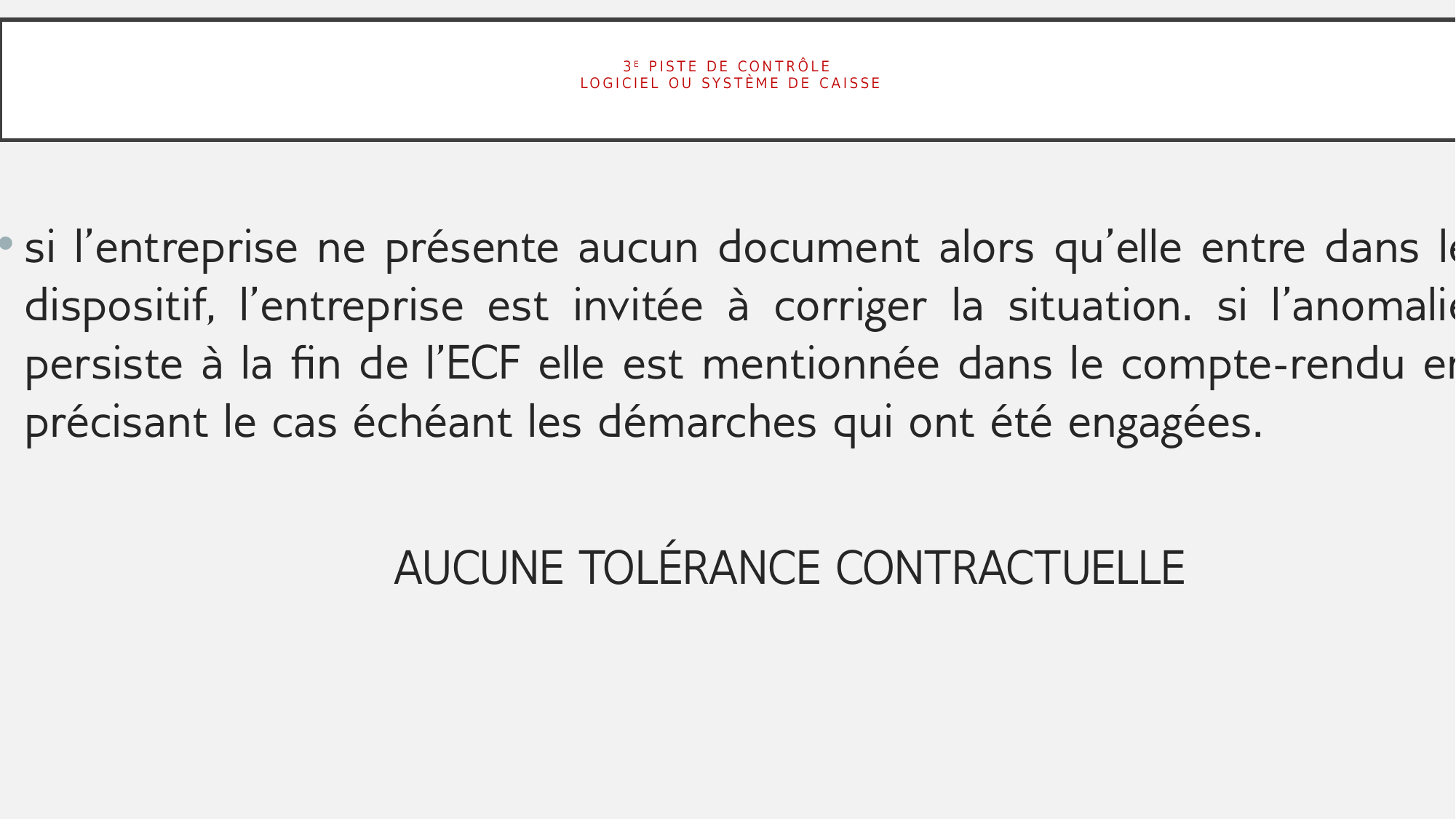

# 3e piste de contrôle logiciel ou système de caisse

si l’entreprise ne présente aucun document alors qu’elle entre dans le dispositif, l’entreprise est invitée à corriger la situation. si l’anomalie persiste à la fin de l’ECF elle est mentionnée dans le compte-rendu en précisant le cas échéant les démarches qui ont été engagées.

	AUCUNE TOLÉRANCE CONTRACTUELLE